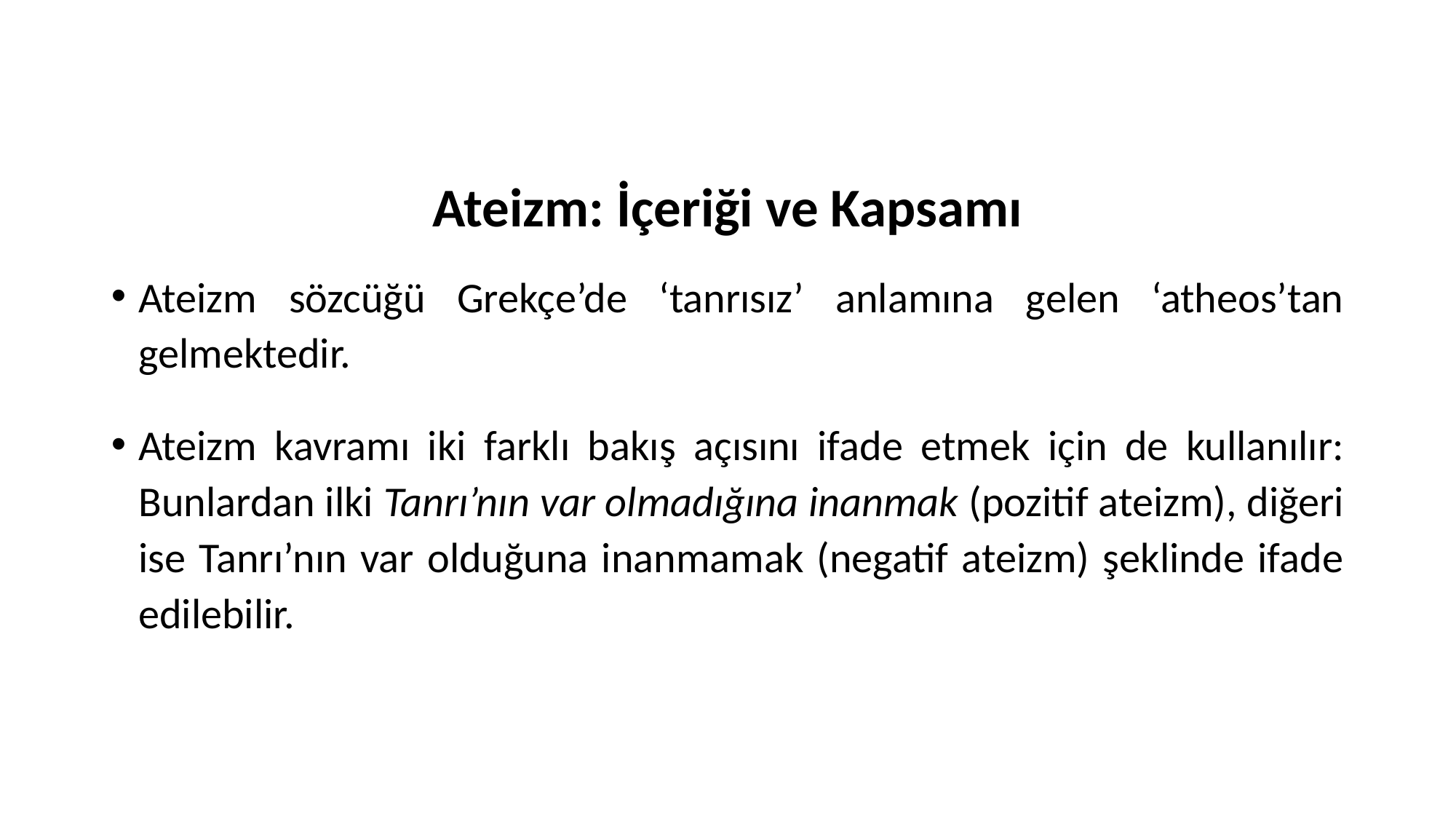

Ateizm: İçeriği ve Kapsamı
Ateizm sözcüğü Grekçe’de ‘tanrısız’ anlamına gelen ‘atheos’tan gelmektedir.
Ateizm kavramı iki farklı bakış açısını ifade etmek için de kullanılır: Bunlardan ilki Tanrı’nın var olmadığına inanmak (pozitif ateizm), diğeri ise Tanrı’nın var olduğuna inanmamak (negatif ateizm) şeklinde ifade edilebilir.